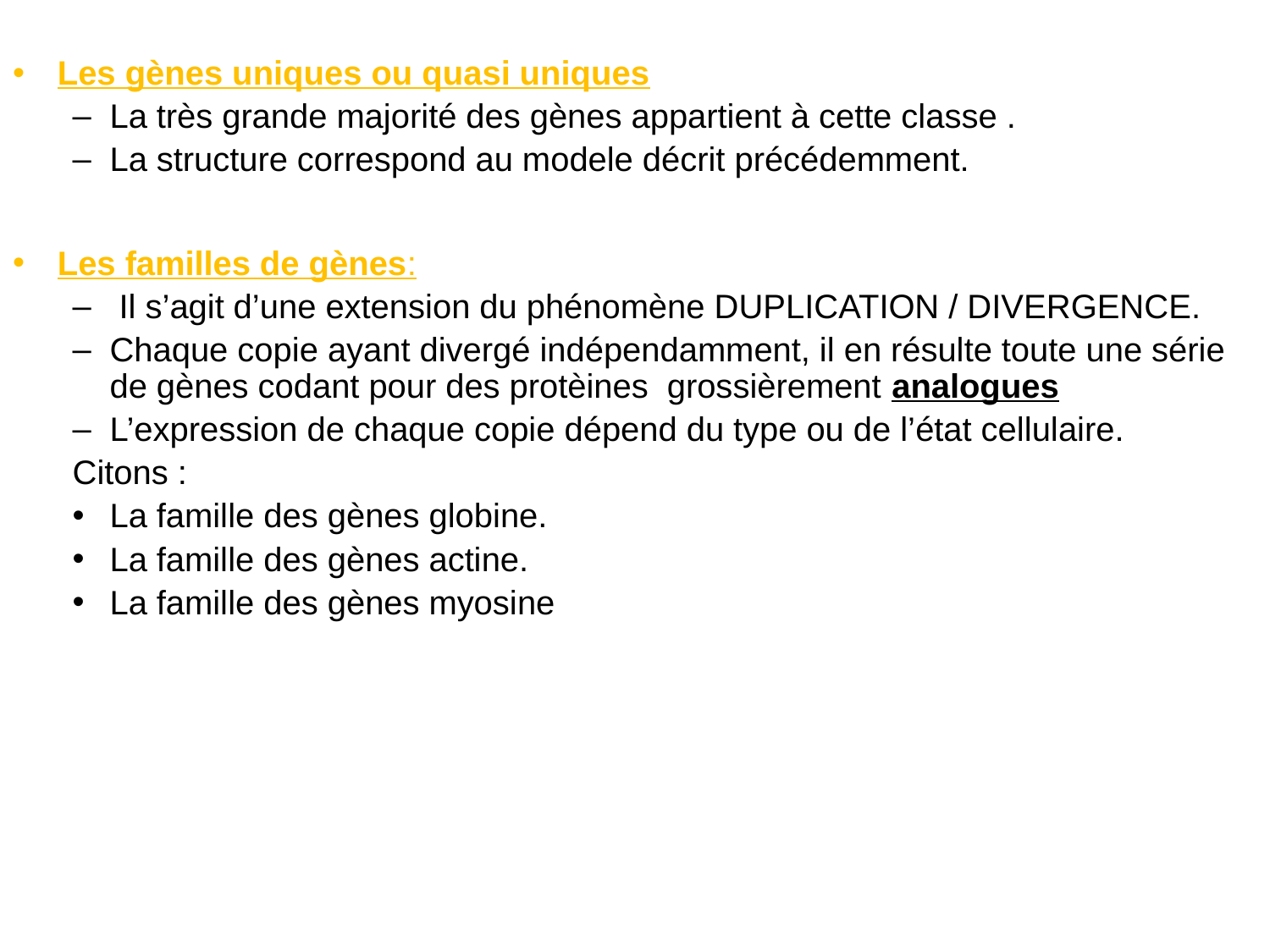

Les gènes uniques ou quasi uniques
La très grande majorité des gènes appartient à cette classe .
La structure correspond au modele décrit précédemment.

Les familles de gènes:
 Il s’agit d’une extension du phénomène DUPLICATION / DIVERGENCE.
Chaque copie ayant divergé indépendamment, il en résulte toute une série de gènes codant pour des protèines  grossièrement analogues
L’expression de chaque copie dépend du type ou de l’état cellulaire.
Citons :
La famille des gènes globine.
La famille des gènes actine.
La famille des gènes myosine